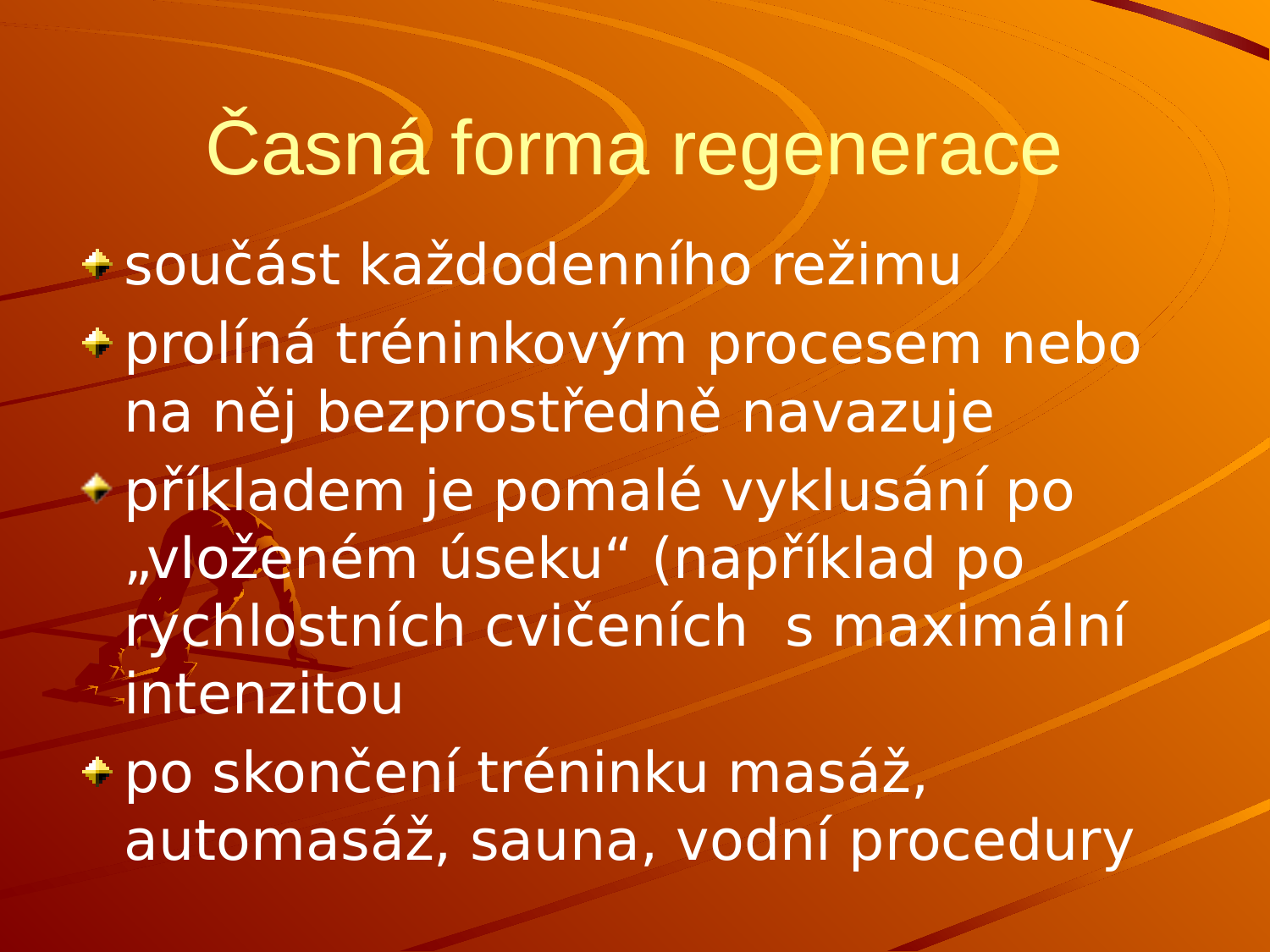

# Časná forma regenerace
součást každodenního režimu
prolíná tréninkovým procesem nebo na něj bezprostředně navazuje
příkladem je pomalé vyklusání po „vloženém úseku“ (například po rychlostních cvičeních  s maximální intenzitou
po skončení tréninku masáž, automasáž, sauna, vodní procedury